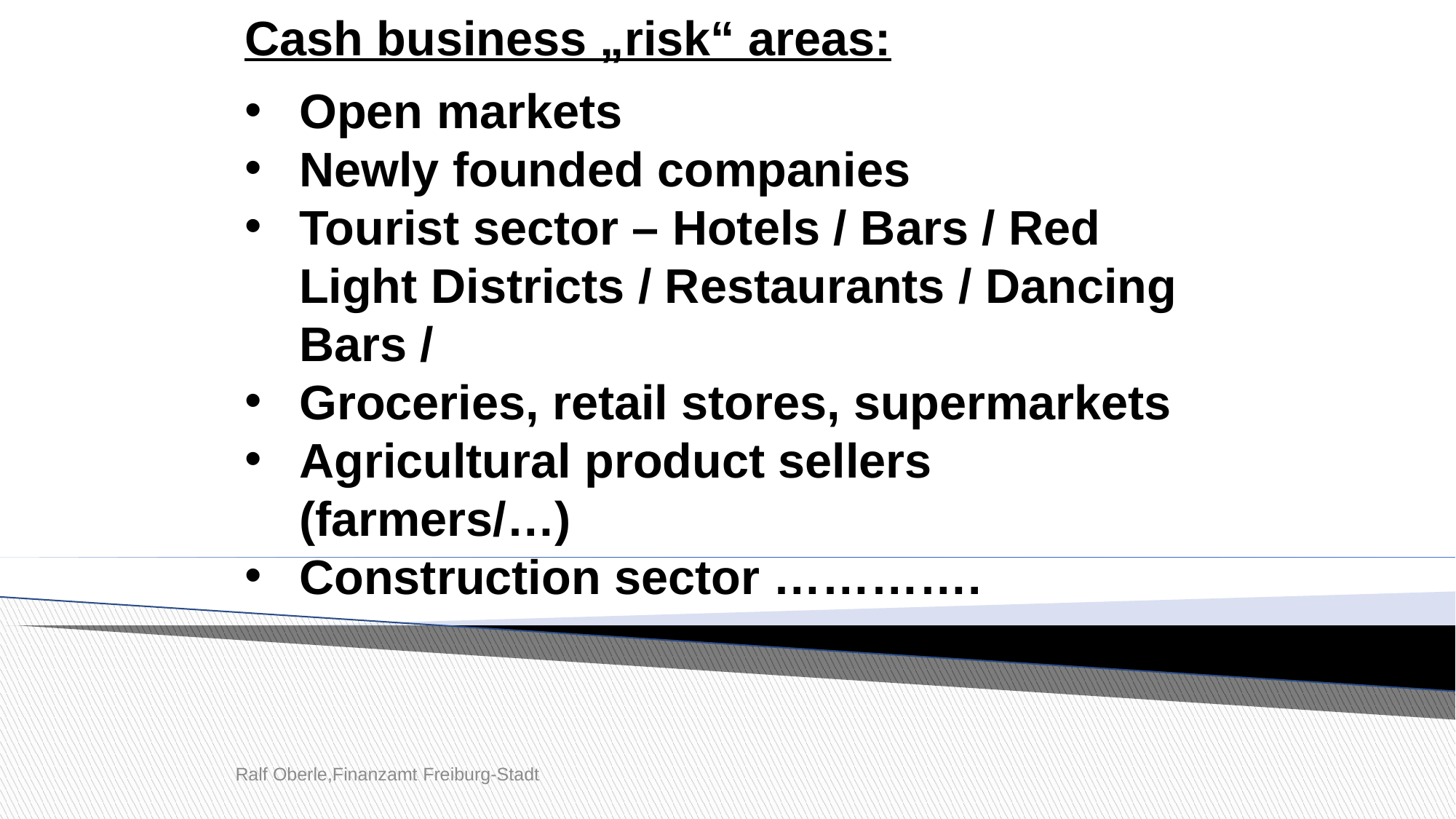

Cash business „risk“ areas:

Open markets
Newly founded companies
Tourist sector – Hotels / Bars / Red Light Districts / Restaurants / Dancing Bars /
Groceries, retail stores, supermarkets
Agricultural product sellers (farmers/…)
Construction sector ………….
Ralf Oberle,Finanzamt Freiburg-Stadt